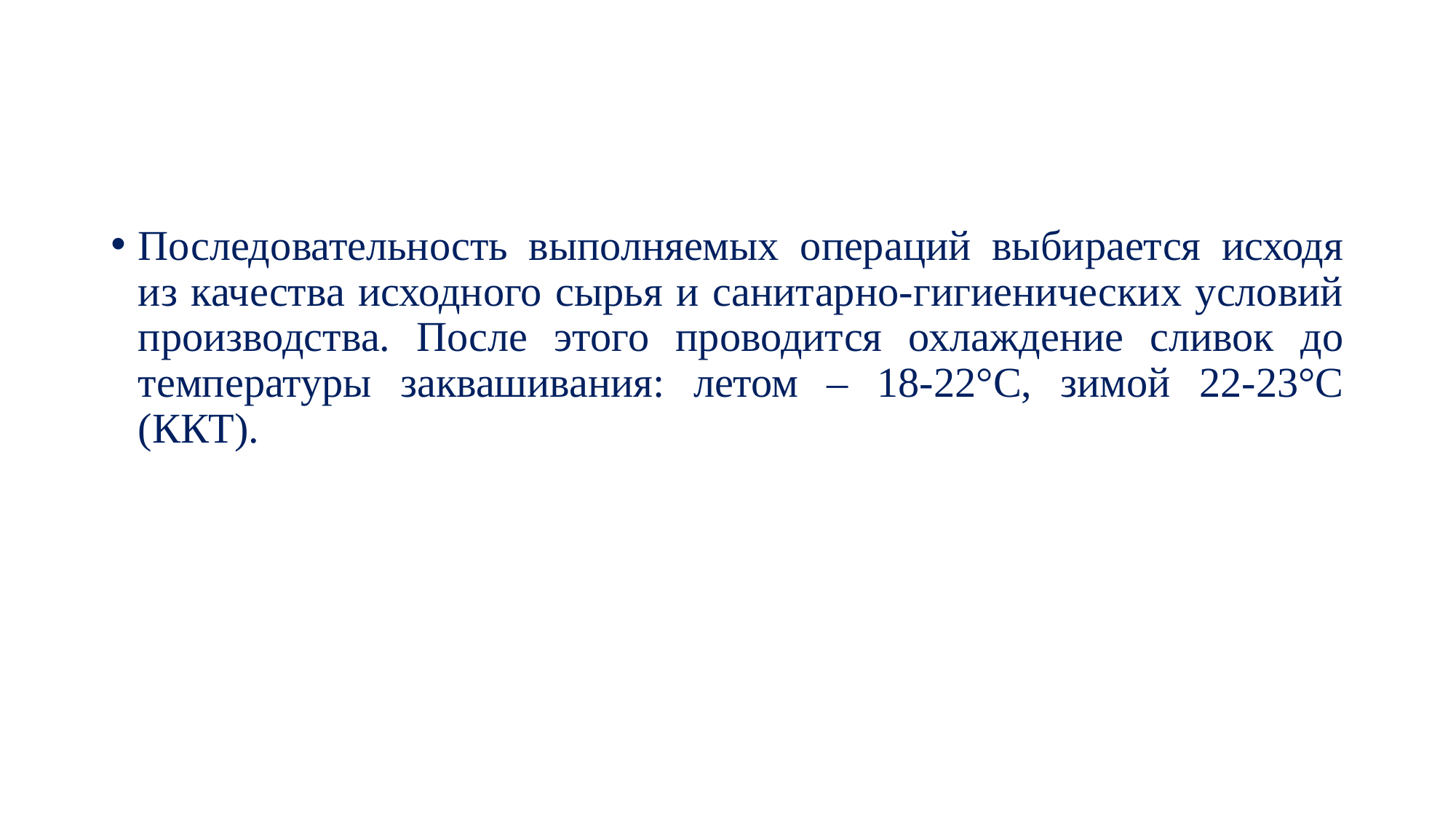

#
Последовательность выполняемых операций выбирается исходя из качества исходного сырья и санитарно-гигиенических условий производства. После этого проводится охлаждение сливок до температуры заквашивания: летом – 18-22°С, зимой 22-23°С (ККТ).